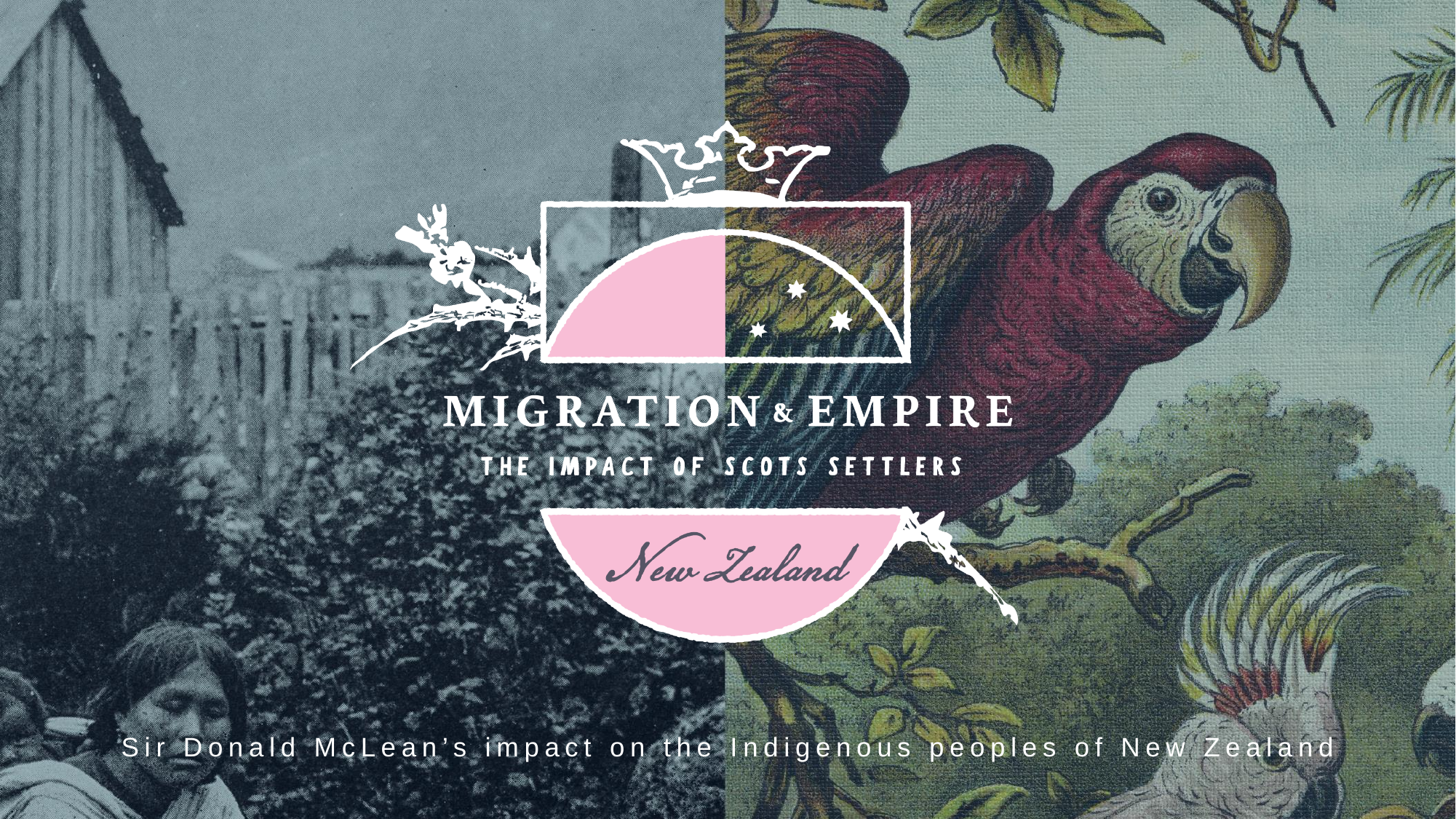

Sir Donald McLean’s impact on the Indigenous peoples of New Zealand